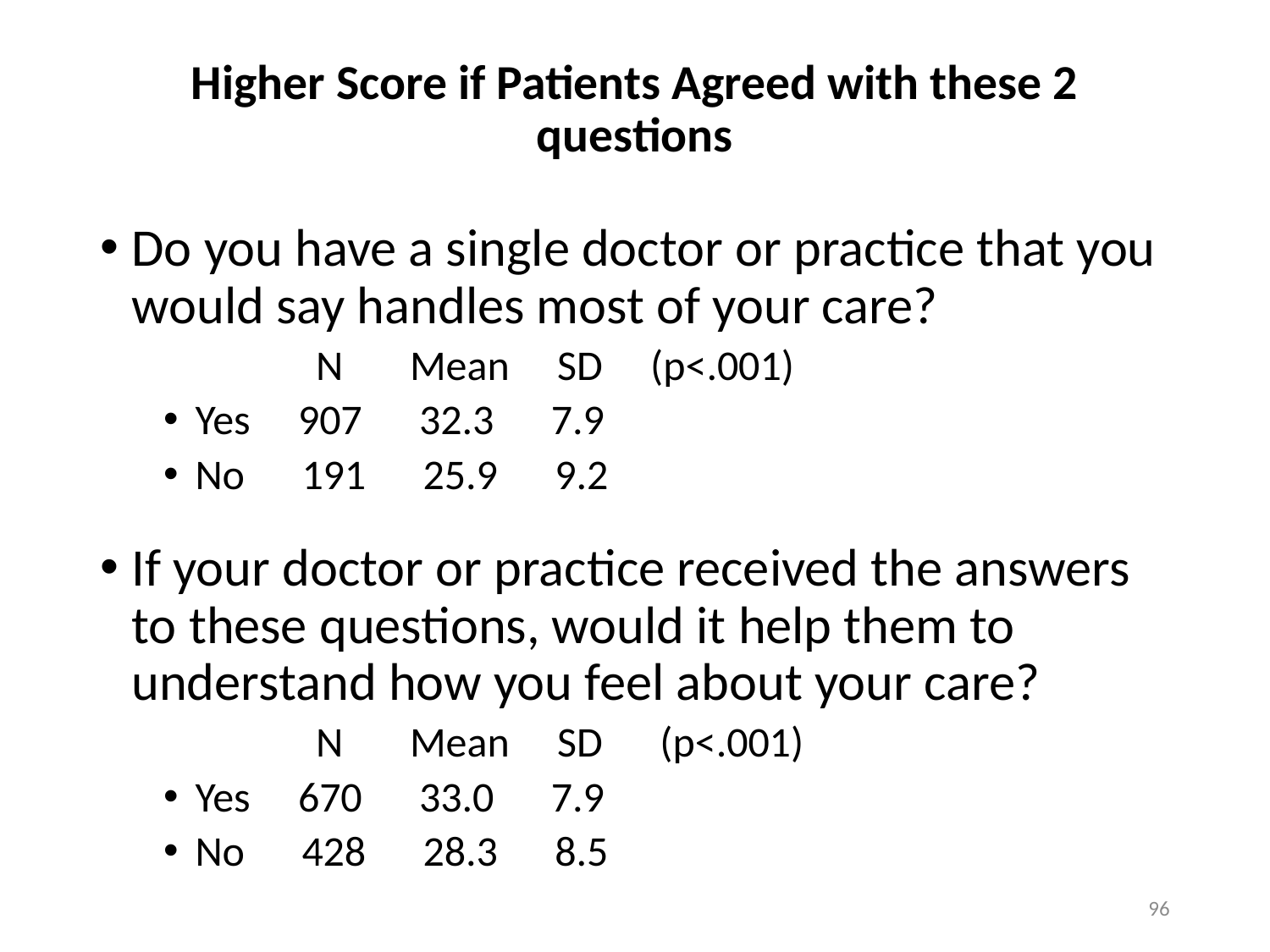

# Higher Score if Patients Agreed with these 2 questions
Do you have a single doctor or practice that you would say handles most of your care?
                N       Mean     SD     (p<.001)
Yes     907      32.3      7.9
No      191      25.9      9.2
If your doctor or practice received the answers   to these questions, would it help them to understand how you feel about your care?
                N       Mean     SD      (p<.001)
Yes     670      33.0      7.9
No      428      28.3      8.5
96